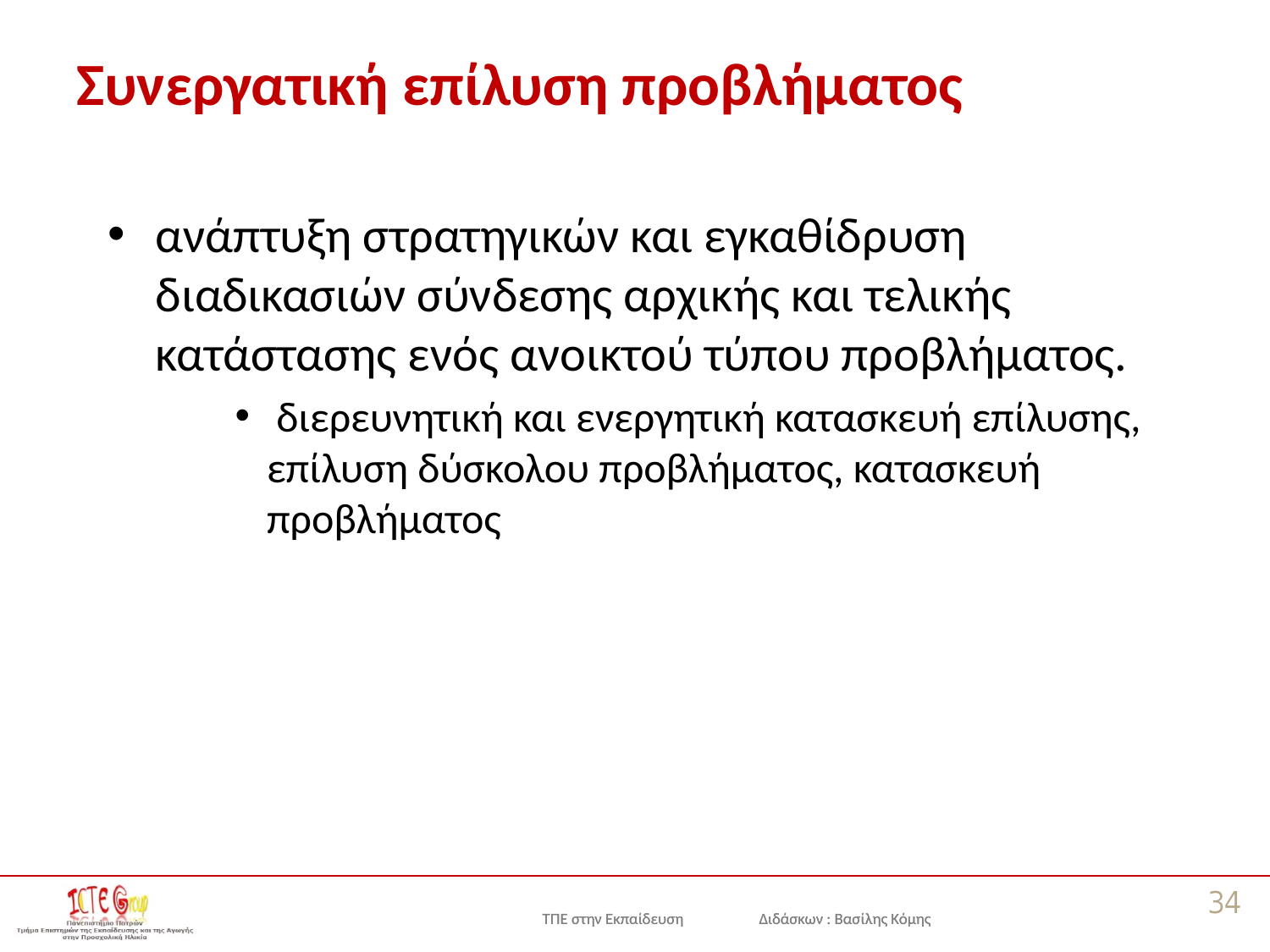

# Συνεργατική επίλυση προβλήματος
ανάπτυξη στρατηγικών και εγκαθίδρυση διαδικασιών σύνδεσης αρχικής και τελικής κατάστασης ενός ανοικτού τύπου προβλήματος.
 διερευνητική και ενεργητική κατασκευή επίλυσης, επίλυση δύσκολου προβλήματος, κατασκευή προβλήματος
34